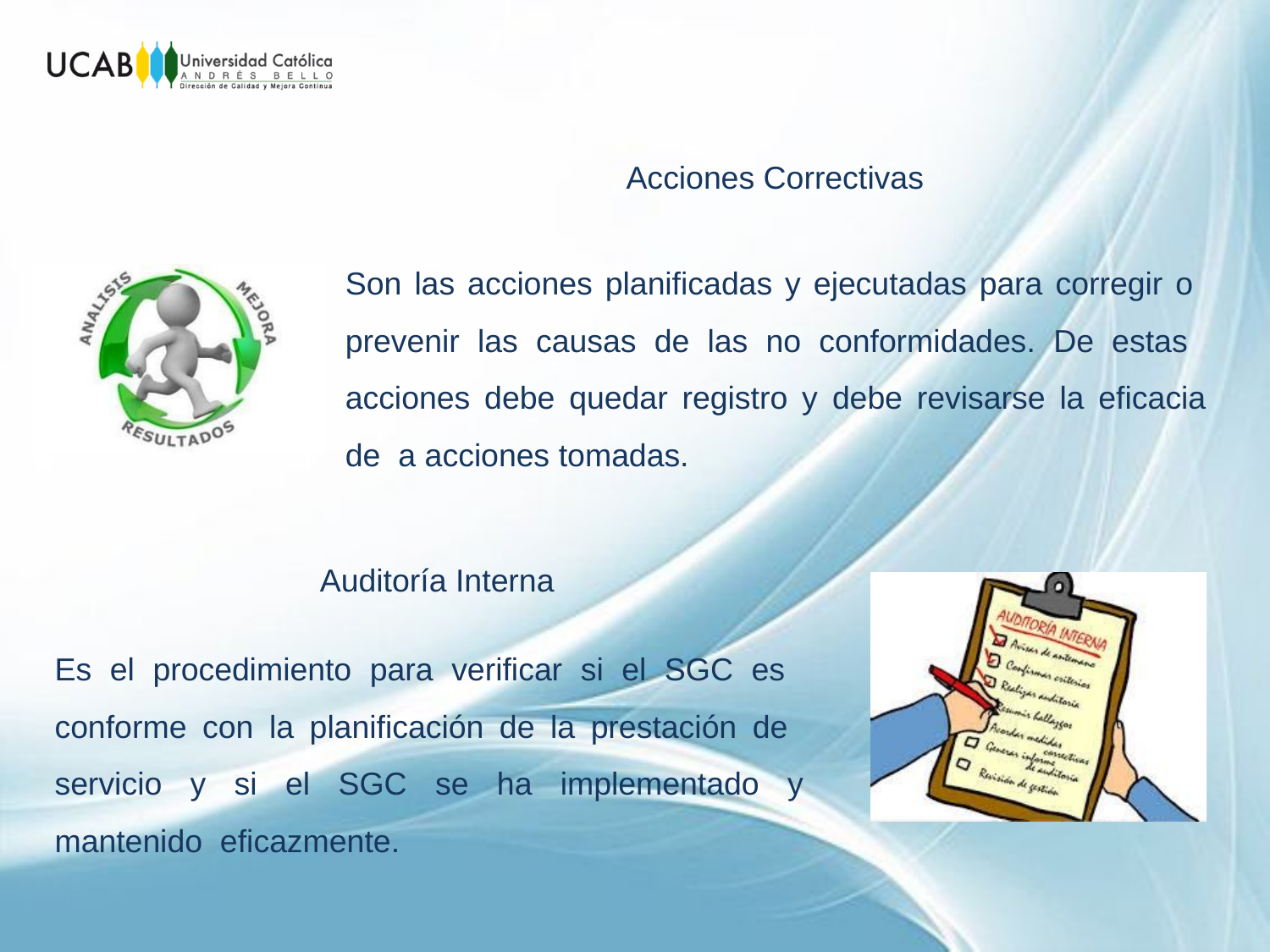

Acciones Correctivas
Son las acciones planificadas y ejecutadas para corregir o  prevenir las causas de las no conformidades. De estas  acciones debe quedar registro y debe revisarse la eficacia de  a acciones tomadas.

Auditoría Interna
Es el procedimiento para verificar si el SGC es  conforme con la planificación de la prestación de  servicio y si el SGC se ha implementado y mantenido  eficazmente.